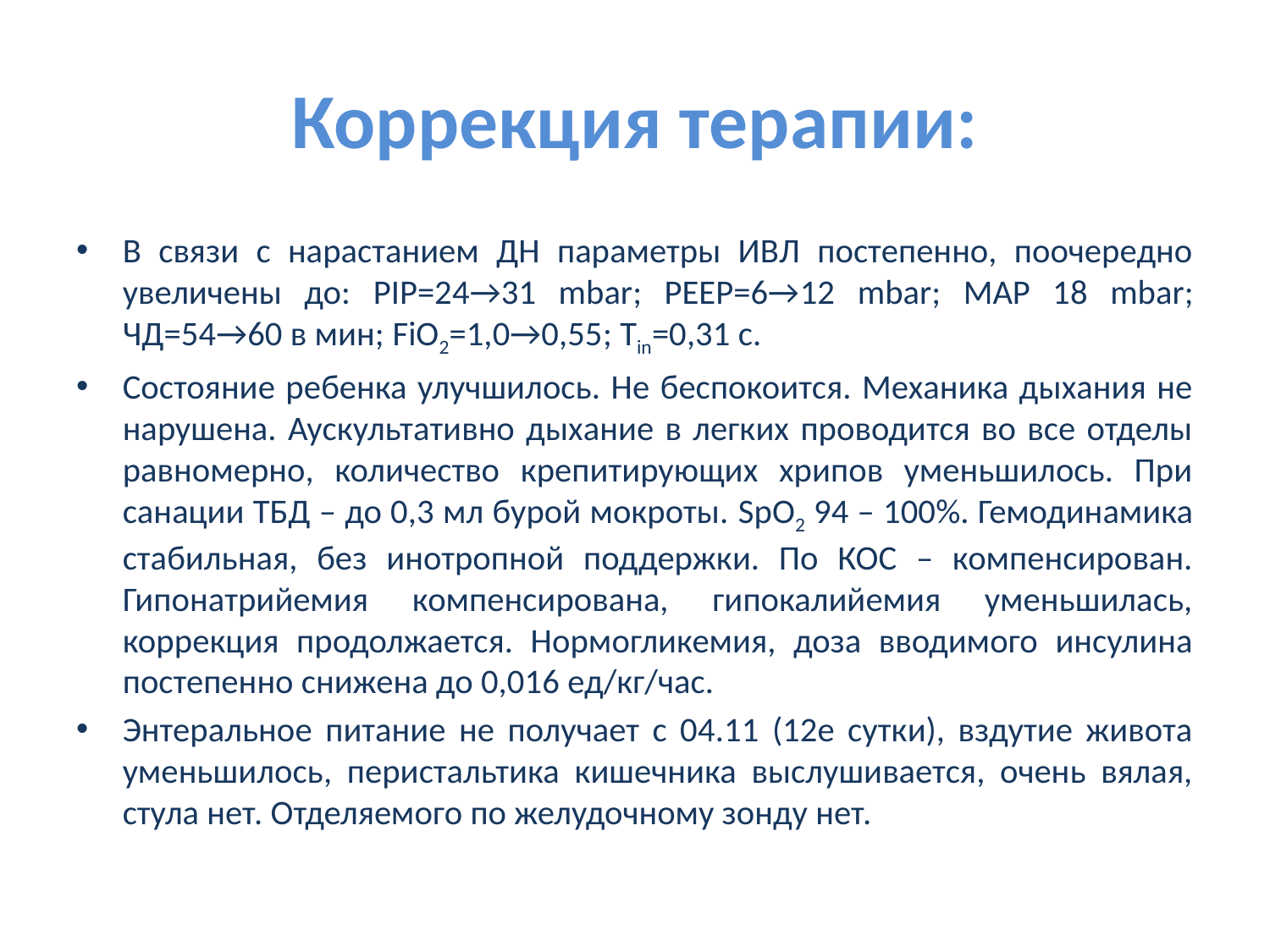

# Коррекция терапии:
В связи с нарастанием ДН параметры ИВЛ постепенно, поочередно увеличены до: PIP=24→31 mbar; PEEP=6→12 mbar; МАР 18 mbar; ЧД=54→60 в мин; FiO2=1,0→0,55; Tin=0,31 с.
Состояние ребенка улучшилось. Не беспокоится. Механика дыхания не нарушена. Аускультативно дыхание в легких проводится во все отделы равномерно, количество крепитирующих хрипов уменьшилось. При санации ТБД – до 0,3 мл бурой мокроты. SpO2 94 – 100%. Гемодинамика стабильная, без инотропной поддержки. По КОС – компенсирован. Гипонатрийемия компенсирована, гипокалийемия уменьшилась, коррекция продолжается. Нормогликемия, доза вводимого инсулина постепенно снижена до 0,016 ед/кг/час.
Энтеральное питание не получает с 04.11 (12е сутки), вздутие живота уменьшилось, перистальтика кишечника выслушивается, очень вялая, стула нет. Отделяемого по желудочному зонду нет.